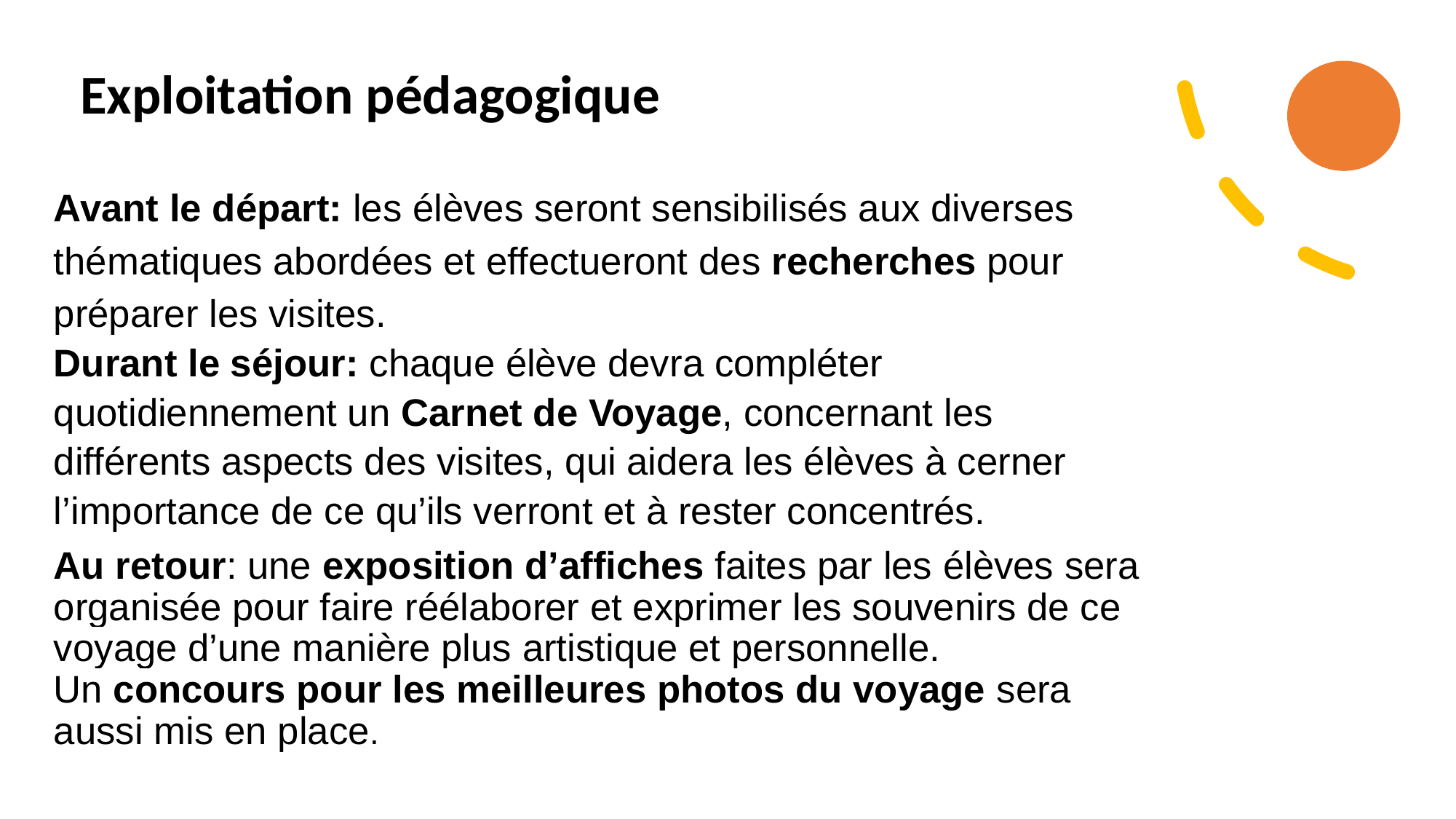

# Exploitation pédagogique

Avant le départ: les élèves seront sensibilisés aux diverses thématiques abordées et effectueront des recherches pour préparer les visites.
Durant le séjour: chaque élève devra compléter quotidiennement un Carnet de Voyage, concernant les différents aspects des visites, qui aidera les élèves à cerner l’importance de ce qu’ils verront et à rester concentrés.
Au retour: une exposition d’affiches faites par les élèves sera organisée pour faire réélaborer et exprimer les souvenirs de ce voyage d’une manière plus artistique et personnelle.
Un concours pour les meilleures photos du voyage sera aussi mis en place.